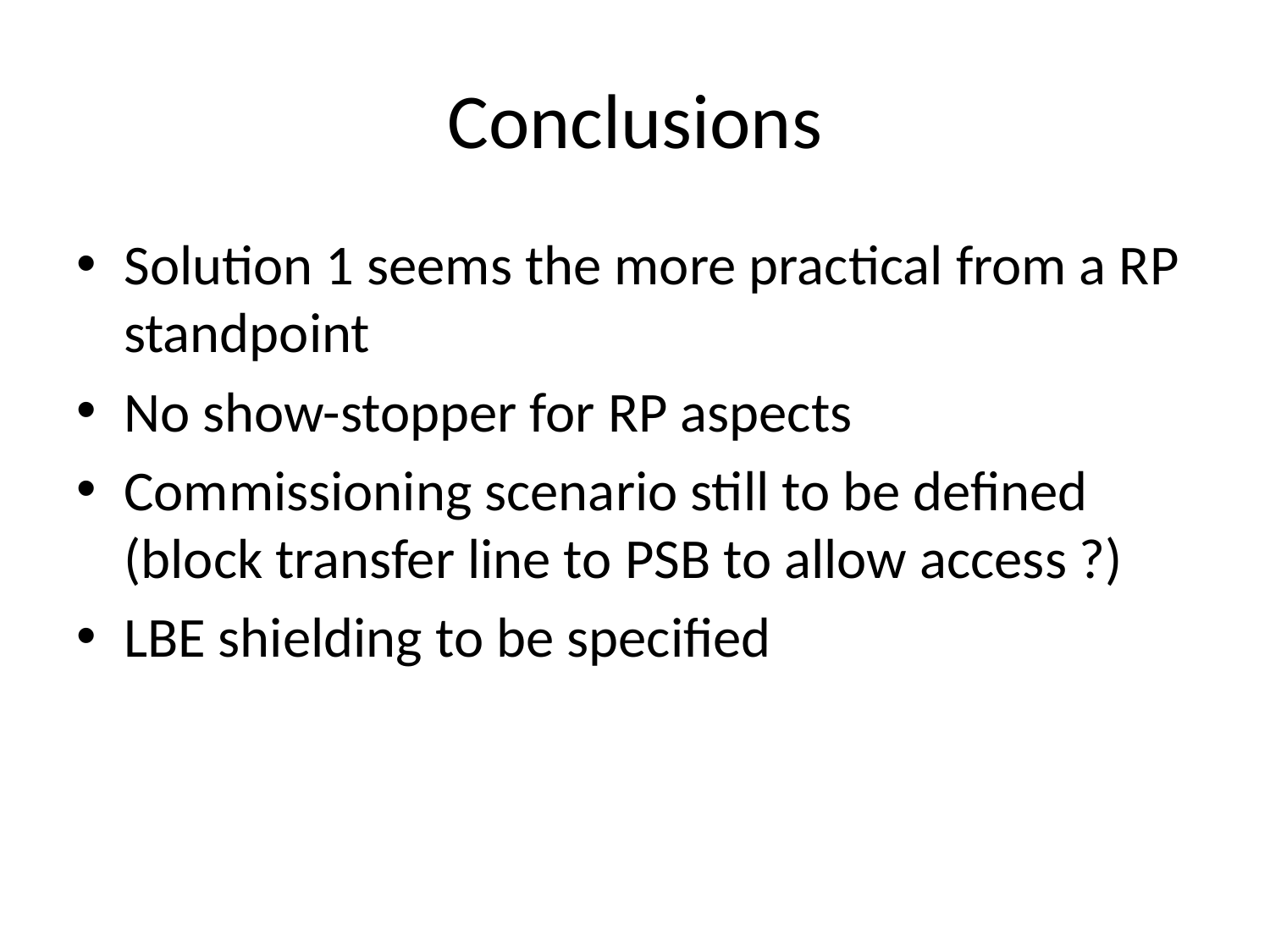

# Conclusions
Solution 1 seems the more practical from a RP standpoint
No show-stopper for RP aspects
Commissioning scenario still to be defined (block transfer line to PSB to allow access ?)
LBE shielding to be specified